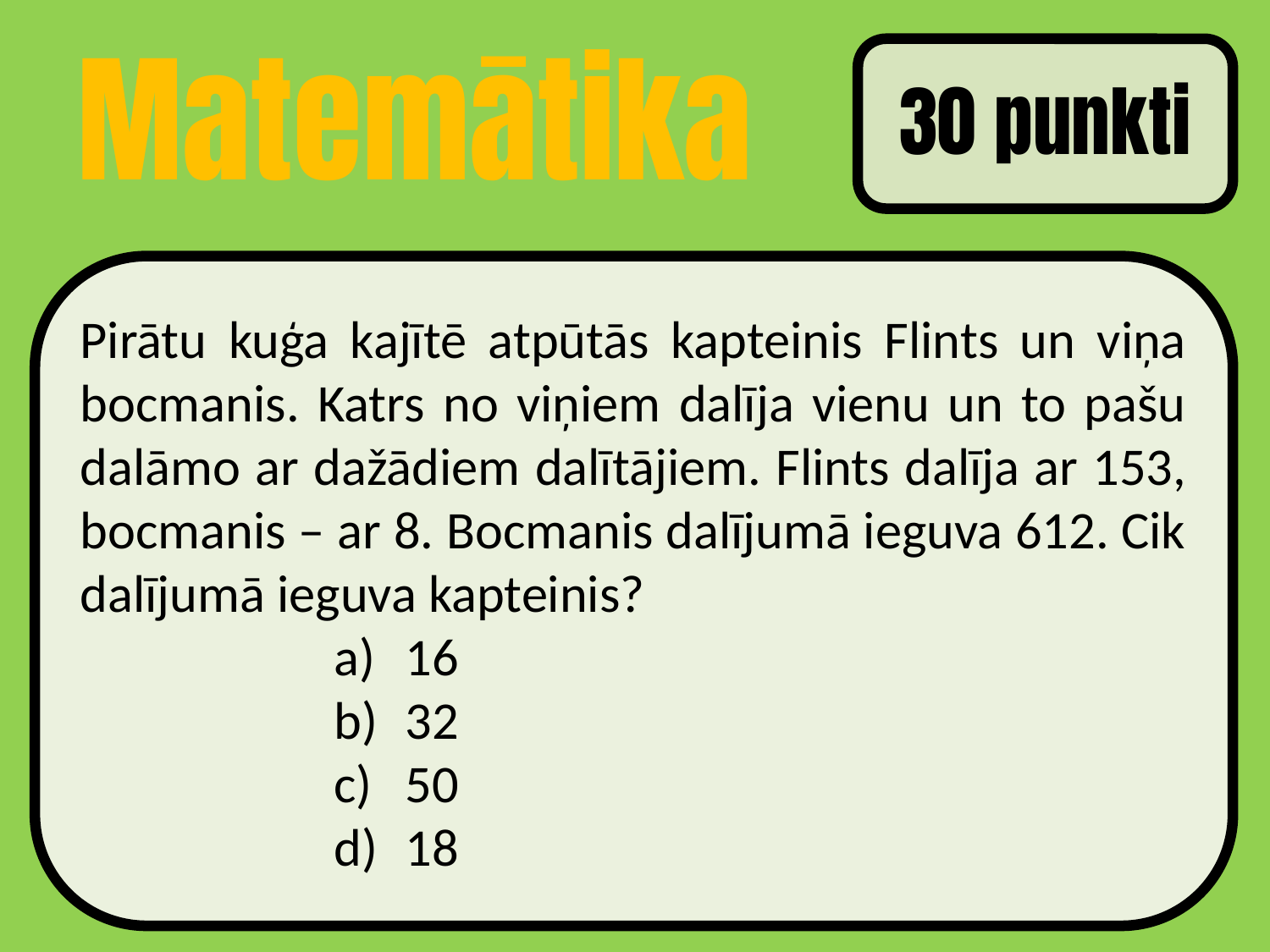

Matemātika
30 punkti
Pirātu kuģa kajītē atpūtās kapteinis Flints un viņa bocmanis. Katrs no viņiem dalīja vienu un to pašu dalāmo ar dažādiem dalītājiem. Flints dalīja ar 153, bocmanis – ar 8. Bocmanis dalījumā ieguva 612. Cik dalījumā ieguva kapteinis?
16
32
50
18